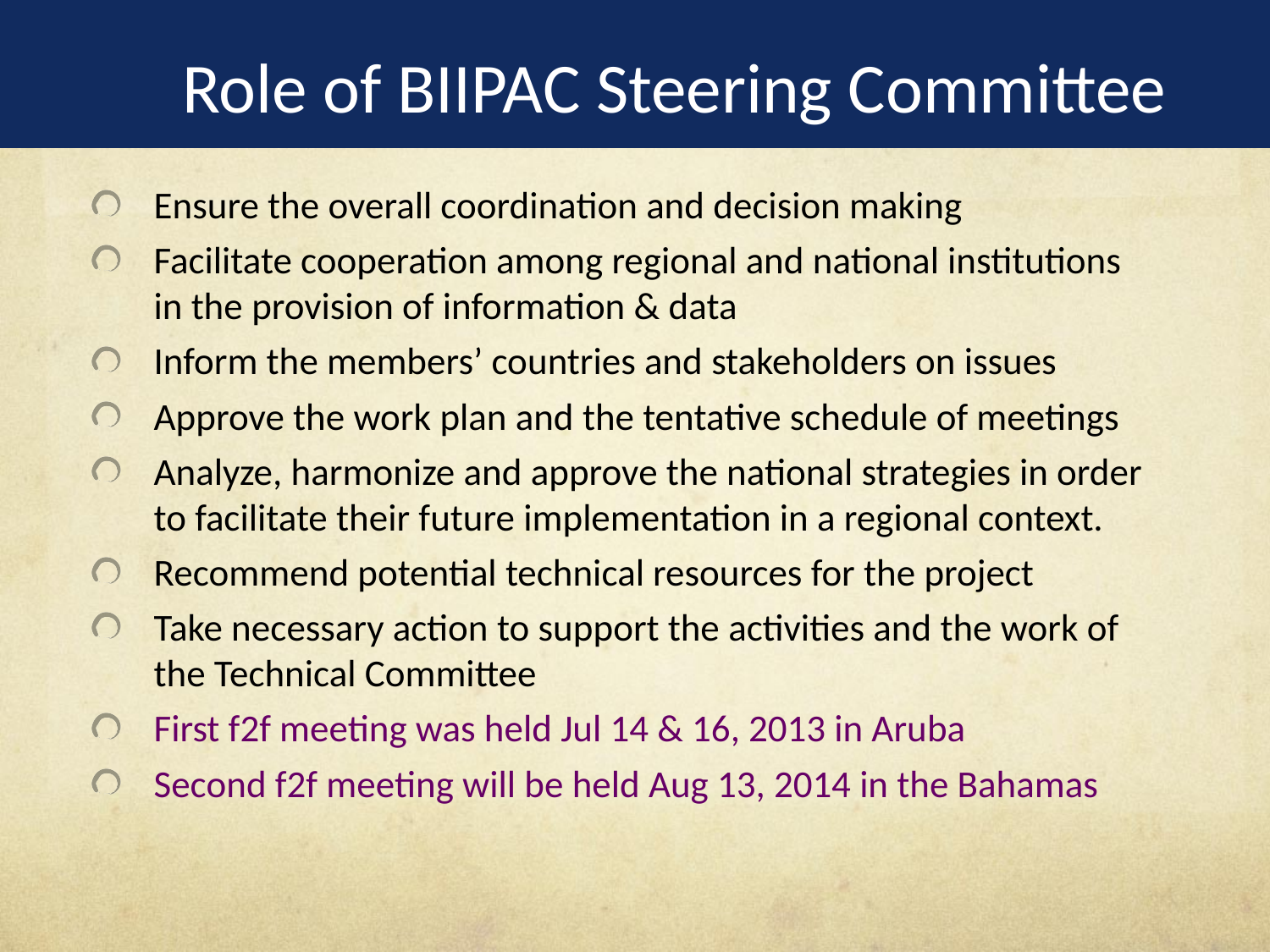

# Role of BIIPAC Steering Committee
Ensure the overall coordination and decision making
Facilitate cooperation among regional and national institutions in the provision of information & data
Inform the members’ countries and stakeholders on issues
Approve the work plan and the tentative schedule of meetings
Analyze, harmonize and approve the national strategies in order to facilitate their future implementation in a regional context.
Recommend potential technical resources for the project
Take necessary action to support the activities and the work of the Technical Committee
First f2f meeting was held Jul 14 & 16, 2013 in Aruba
Second f2f meeting will be held Aug 13, 2014 in the Bahamas